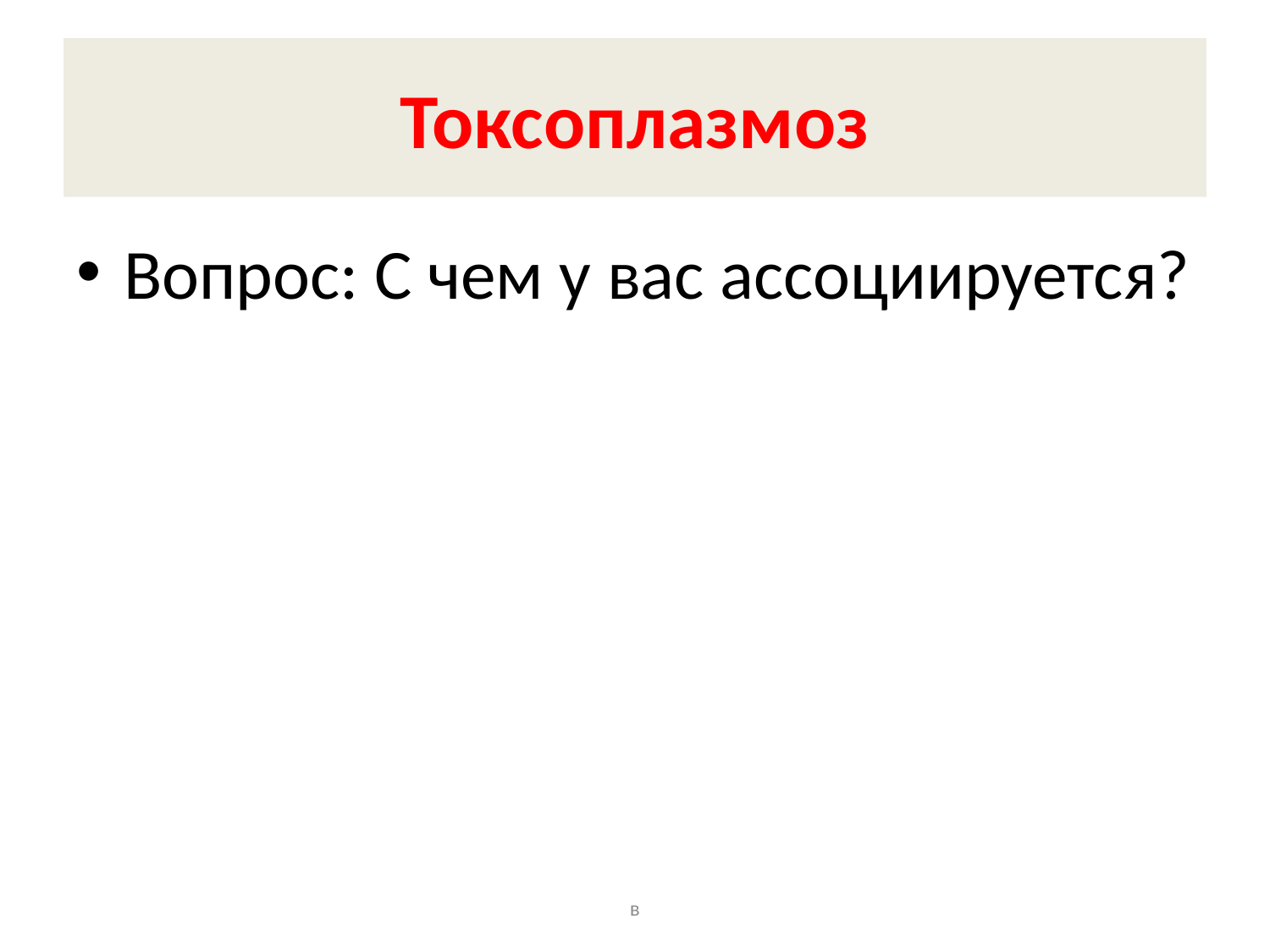

# Токсоплазмоз
Вопрос: С чем у вас ассоциируется?
в